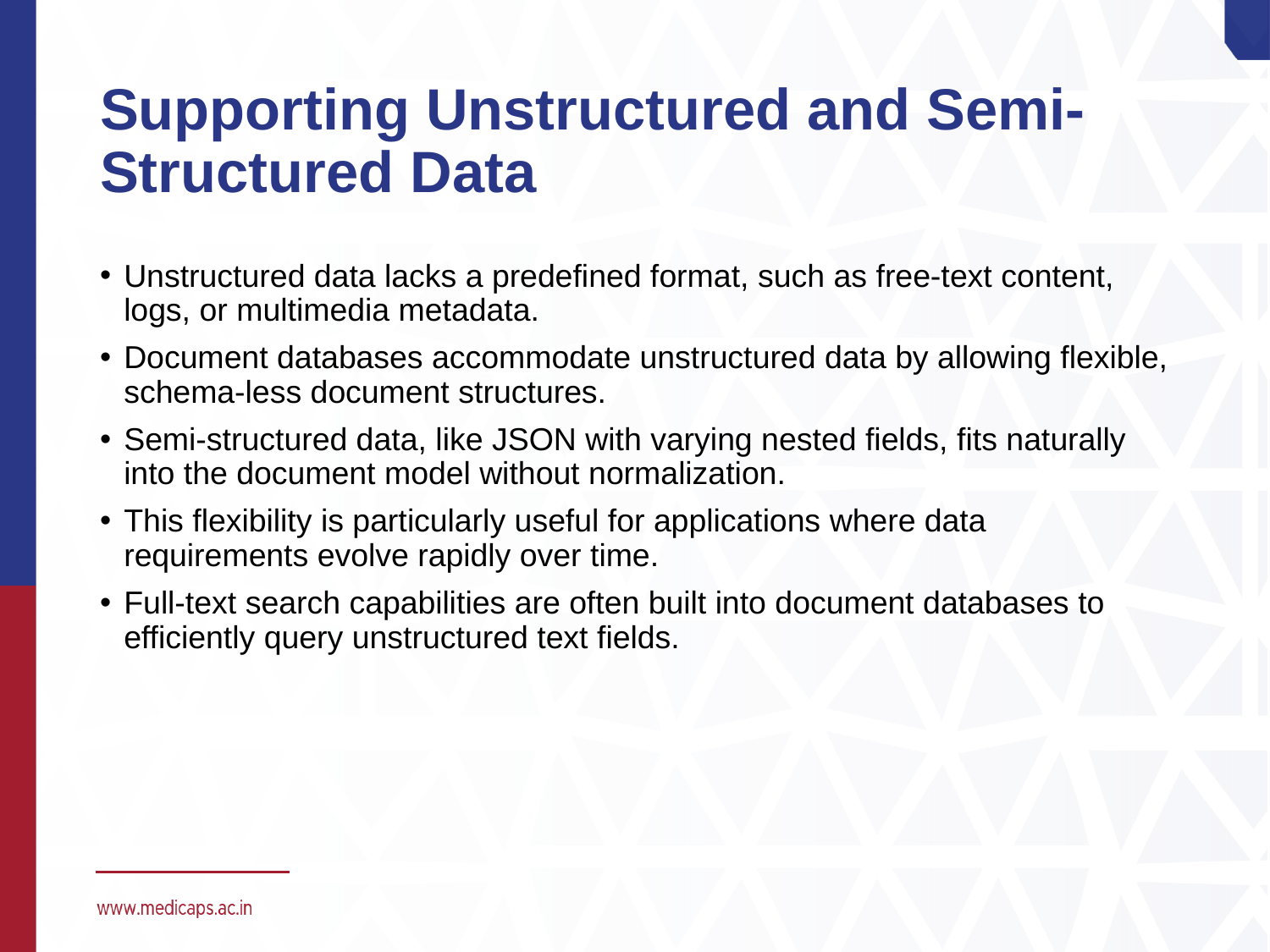

# Supporting Unstructured and Semi-Structured Data
Unstructured data lacks a predefined format, such as free-text content, logs, or multimedia metadata.
Document databases accommodate unstructured data by allowing flexible, schema-less document structures.
Semi-structured data, like JSON with varying nested fields, fits naturally into the document model without normalization.
This flexibility is particularly useful for applications where data requirements evolve rapidly over time.
Full-text search capabilities are often built into document databases to efficiently query unstructured text fields.